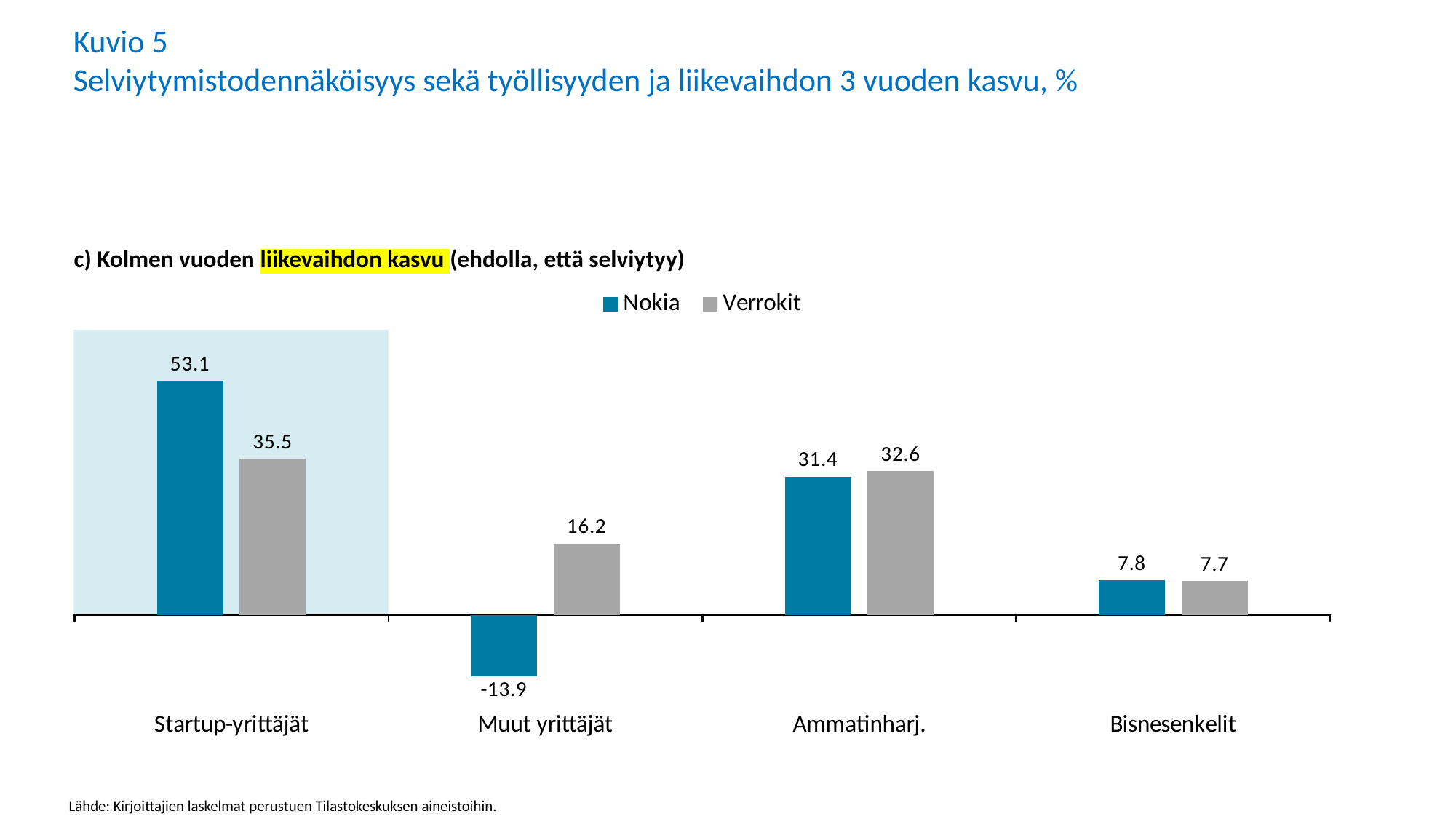

Kuvio 5
Selviytymistodennäköisyys sekä työllisyyden ja liikevaihdon 3 vuoden kasvu, %
c) Kolmen vuoden liikevaihdon kasvu (ehdolla, että selviytyy)

### Chart

| Category | Nokia | Verrokit |
|---|---|---|
| Startup-yrittäjät | 53.1 | 35.5 |
| Muut yrittäjät | -13.9 | 16.2 |
| Ammatinharj. | 31.4 | 32.6 |
| Bisnesenkelit | 7.8 | 7.7 |
Lähde: Kirjoittajien laskelmat perustuen Tilastokeskuksen aineistoihin.